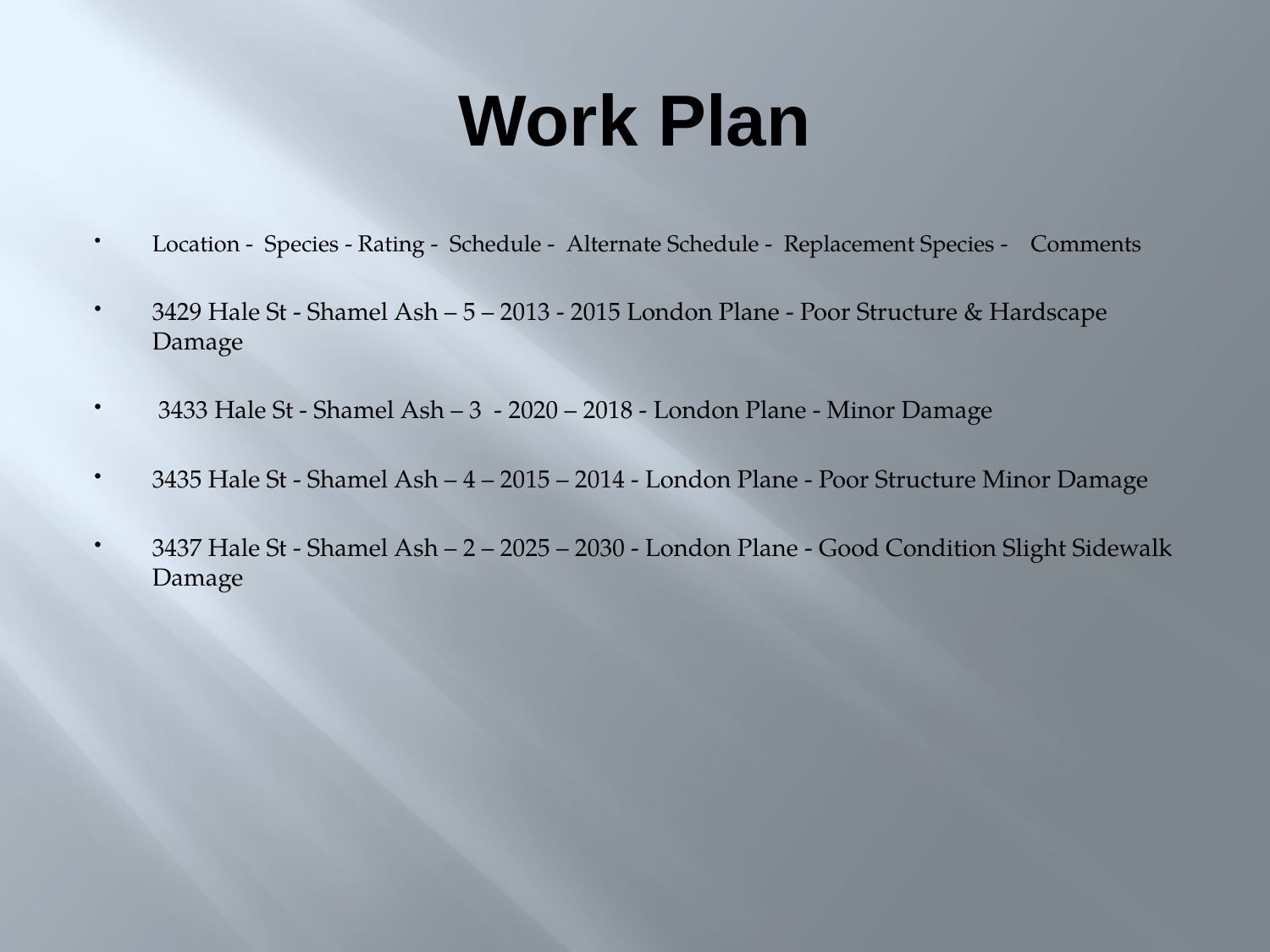

# Work Plan
Location -  Species - Rating -  Schedule -  Alternate Schedule -  Replacement Species -    Comments

3429 Hale St - Shamel Ash – 5 – 2013 - 2015 London Plane - Poor Structure & Hardscape Damage

 3433 Hale St - Shamel Ash – 3  - 2020 – 2018 - London Plane - Minor Damage

3435 Hale St - Shamel Ash – 4 – 2015 – 2014 - London Plane - Poor Structure Minor Damage

3437 Hale St - Shamel Ash – 2 – 2025 – 2030 - London Plane - Good Condition Slight Sidewalk Damage